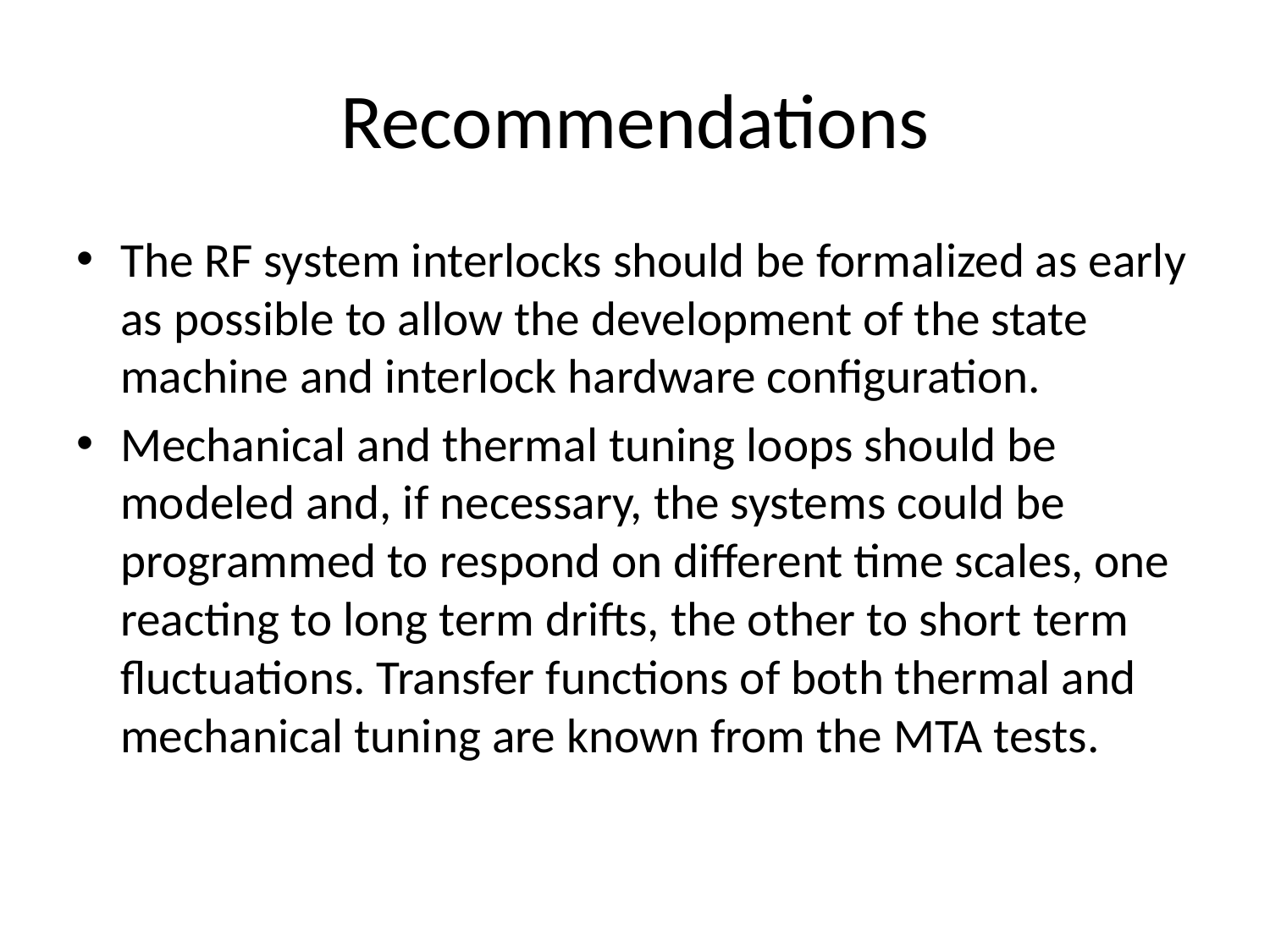

# Recommendations
The RF system interlocks should be formalized as early as possible to allow the development of the state machine and interlock hardware configuration.
Mechanical and thermal tuning loops should be modeled and, if necessary, the systems could be programmed to respond on different time scales, one reacting to long term drifts, the other to short term fluctuations. Transfer functions of both thermal and mechanical tuning are known from the MTA tests.